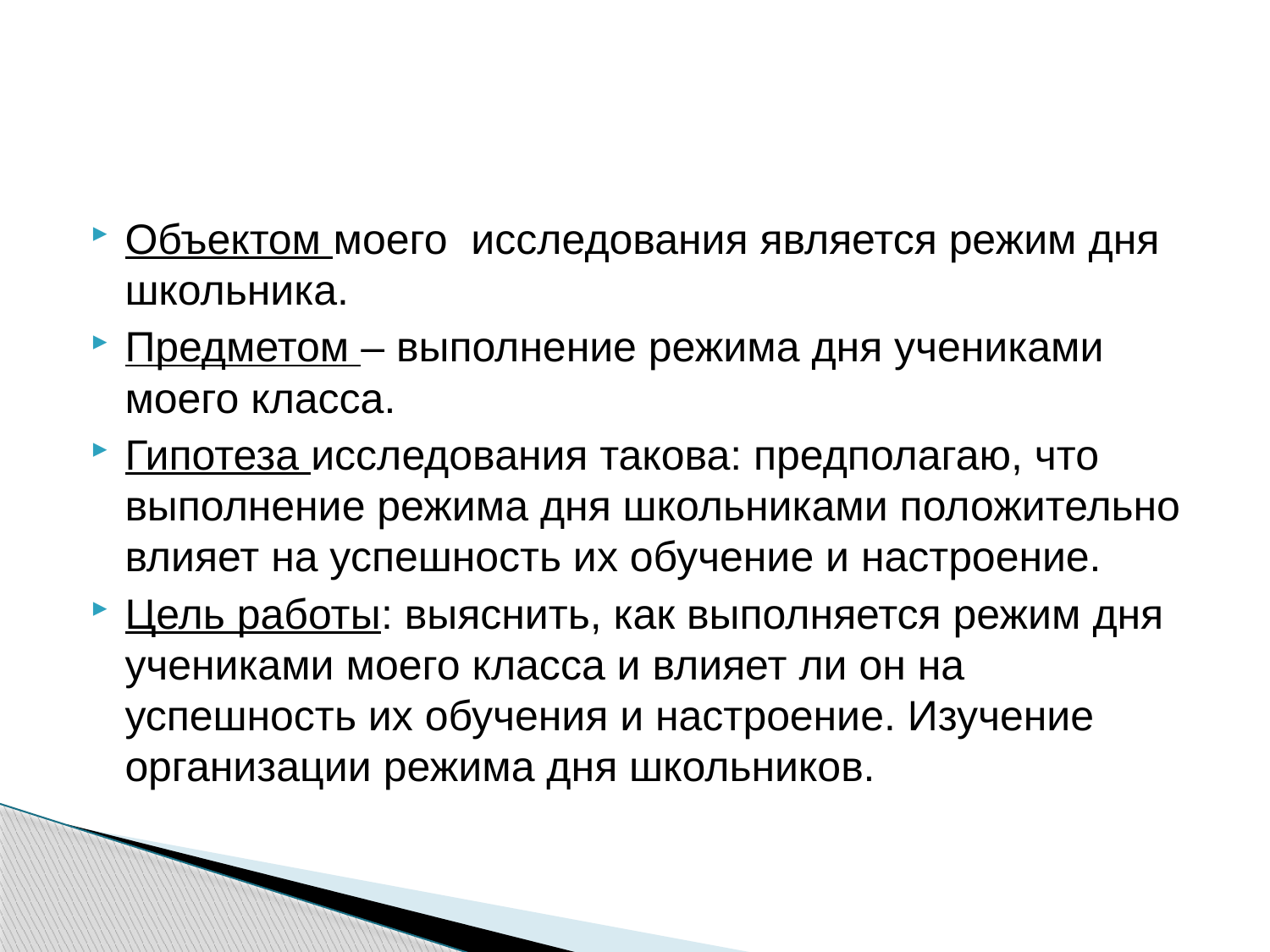

#
Объектом моего  исследования является режим дня школьника.
Предметом – выполнение режима дня учениками моего класса.
Гипотеза исследования такова: предполагаю, что выполнение режима дня школьниками положительно  влияет на успешность их обучение и настроение.
Цель работы: выяснить, как выполняется режим дня учениками моего класса и влияет ли он на успешность их обучения и настроение. Изучение организации режима дня школьников.